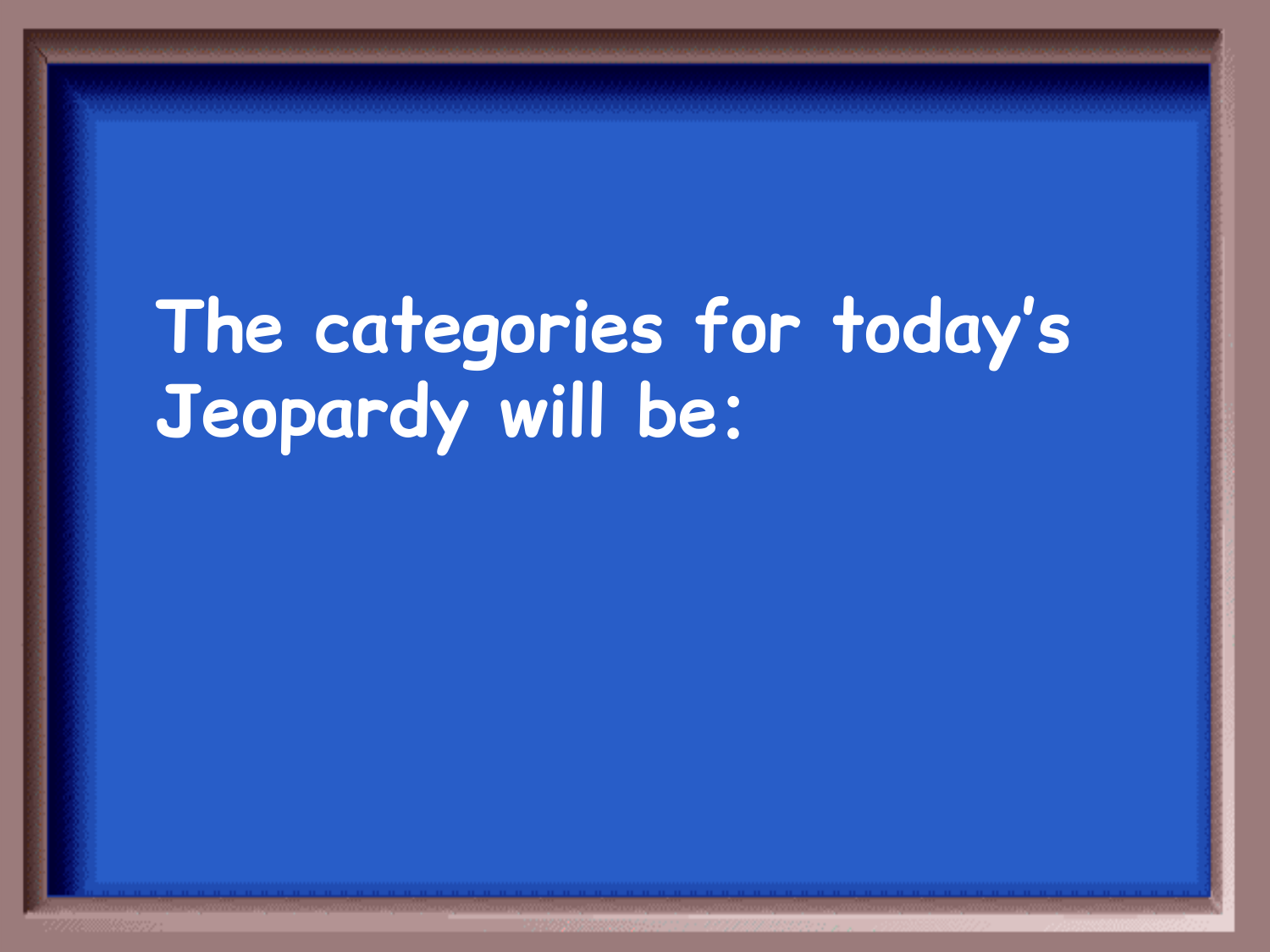

The categories for today’s Jeopardy will be: